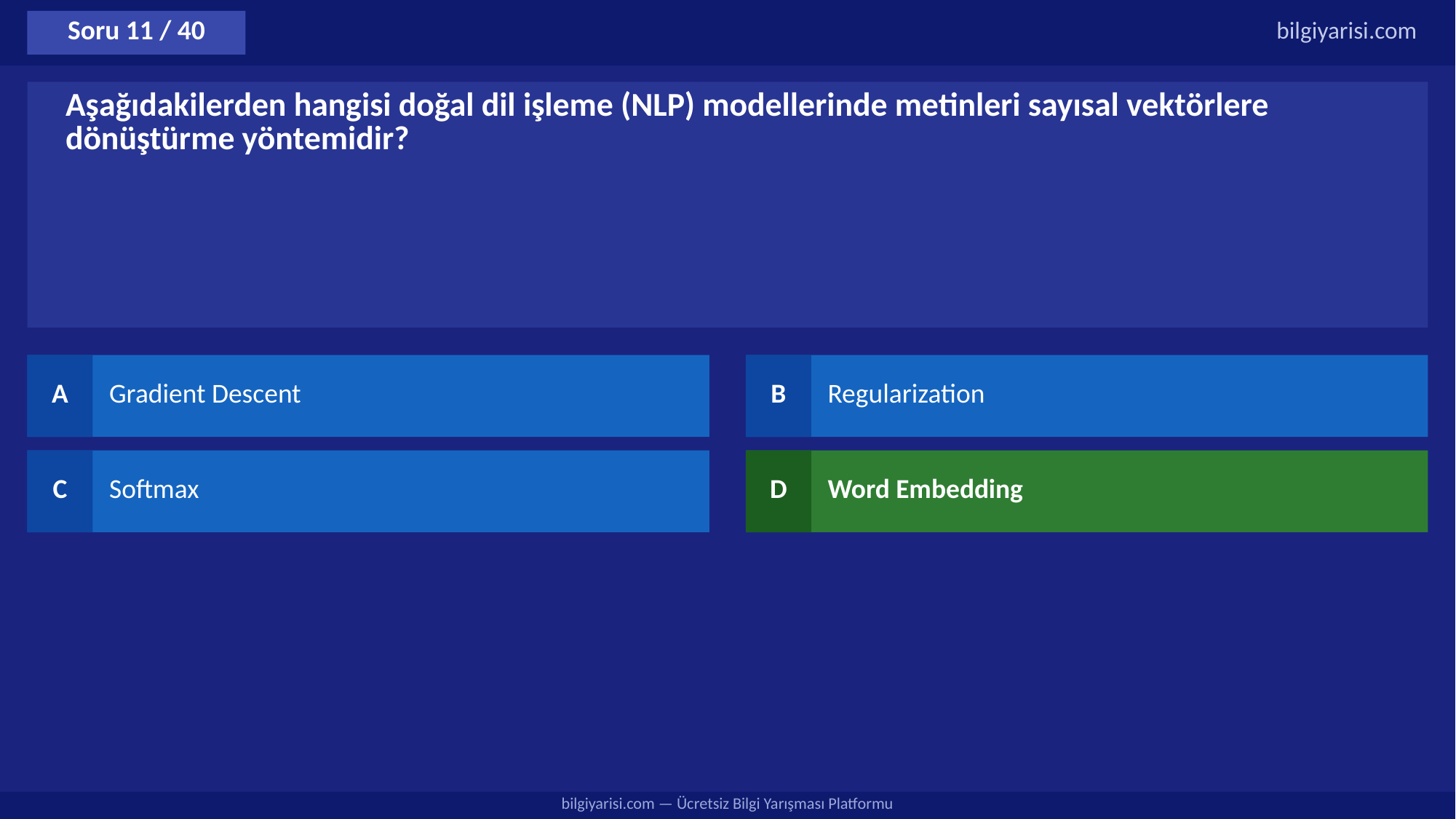

Soru 11 / 40
bilgiyarisi.com

Aşağıdakilerden hangisi doğal dil işleme (NLP) modellerinde metinleri sayısal vektörlere dönüştürme yöntemidir?

A
Gradient Descent

B
Regularization

C
Softmax

D
Word Embedding
bilgiyarisi.com — Ücretsiz Bilgi Yarışması Platformu